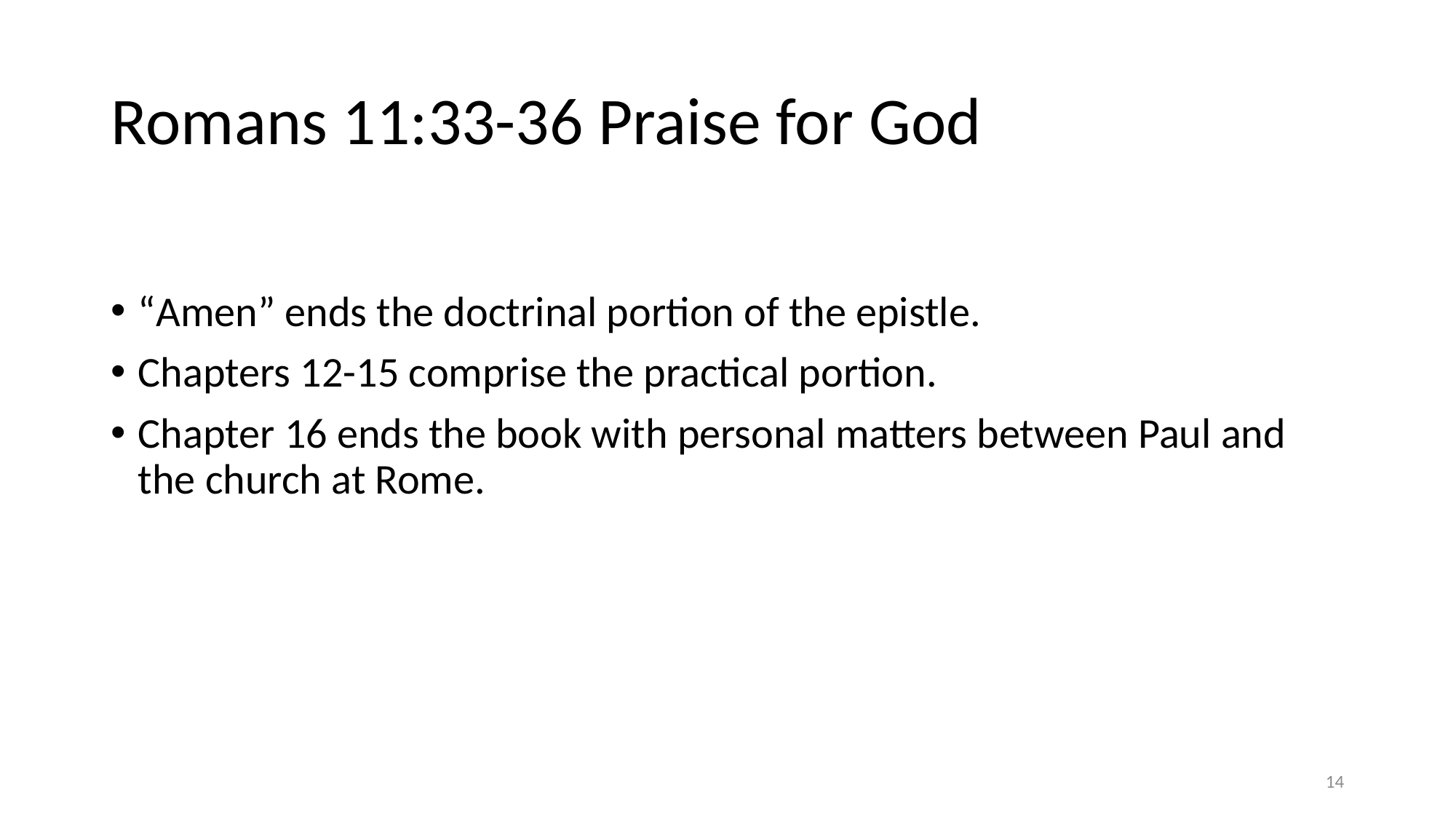

# Romans 11:33-36 Praise for God

“Amen” ends the doctrinal portion of the epistle.
Chapters 12-15 comprise the practical portion.
Chapter 16 ends the book with personal matters between Paul and the church at Rome.
14